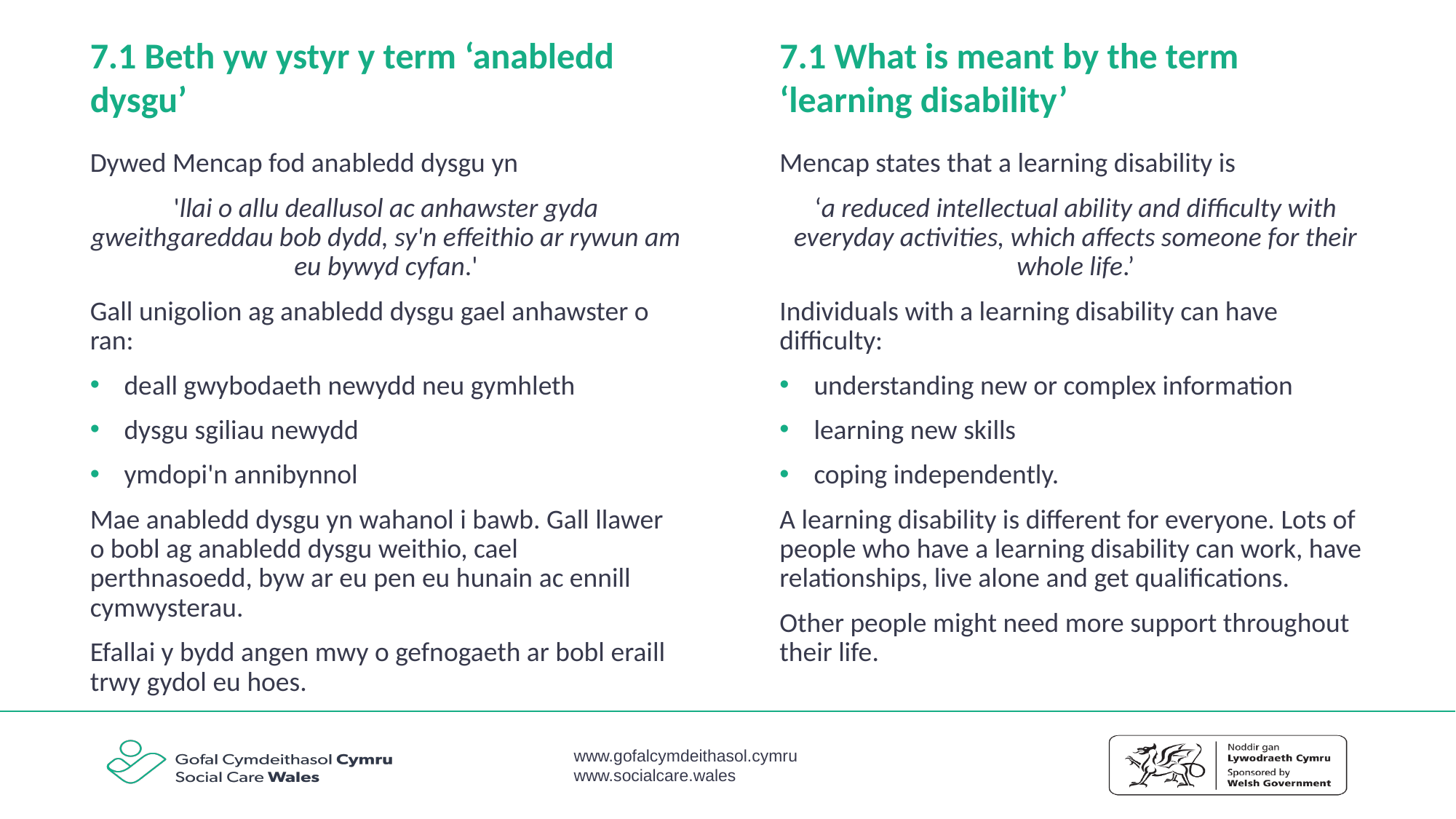

7.1 Beth yw ystyr y term ‘anabledd dysgu’

7.1 What is meant by the term ‘learning disability’
Dywed Mencap fod anabledd dysgu yn
'llai o allu deallusol ac anhawster gyda gweithgareddau bob dydd, sy'n effeithio ar rywun am eu bywyd cyfan.'
Gall unigolion ag anabledd dysgu gael anhawster o ran:
deall gwybodaeth newydd neu gymhleth
dysgu sgiliau newydd
ymdopi'n annibynnol
Mae anabledd dysgu yn wahanol i bawb. Gall llawer o bobl ag anabledd dysgu weithio, cael perthnasoedd, byw ar eu pen eu hunain ac ennill cymwysterau.
Efallai y bydd angen mwy o gefnogaeth ar bobl eraill trwy gydol eu hoes.

Mencap states that a learning disability is
‘a reduced intellectual ability and difficulty with everyday activities, which affects someone for their whole life.’
Individuals with a learning disability can have difficulty:
understanding new or complex information
learning new skills
coping independently.
A learning disability is different for everyone. Lots of people who have a learning disability can work, have relationships, live alone and get qualifications.
Other people might need more support throughout their life.